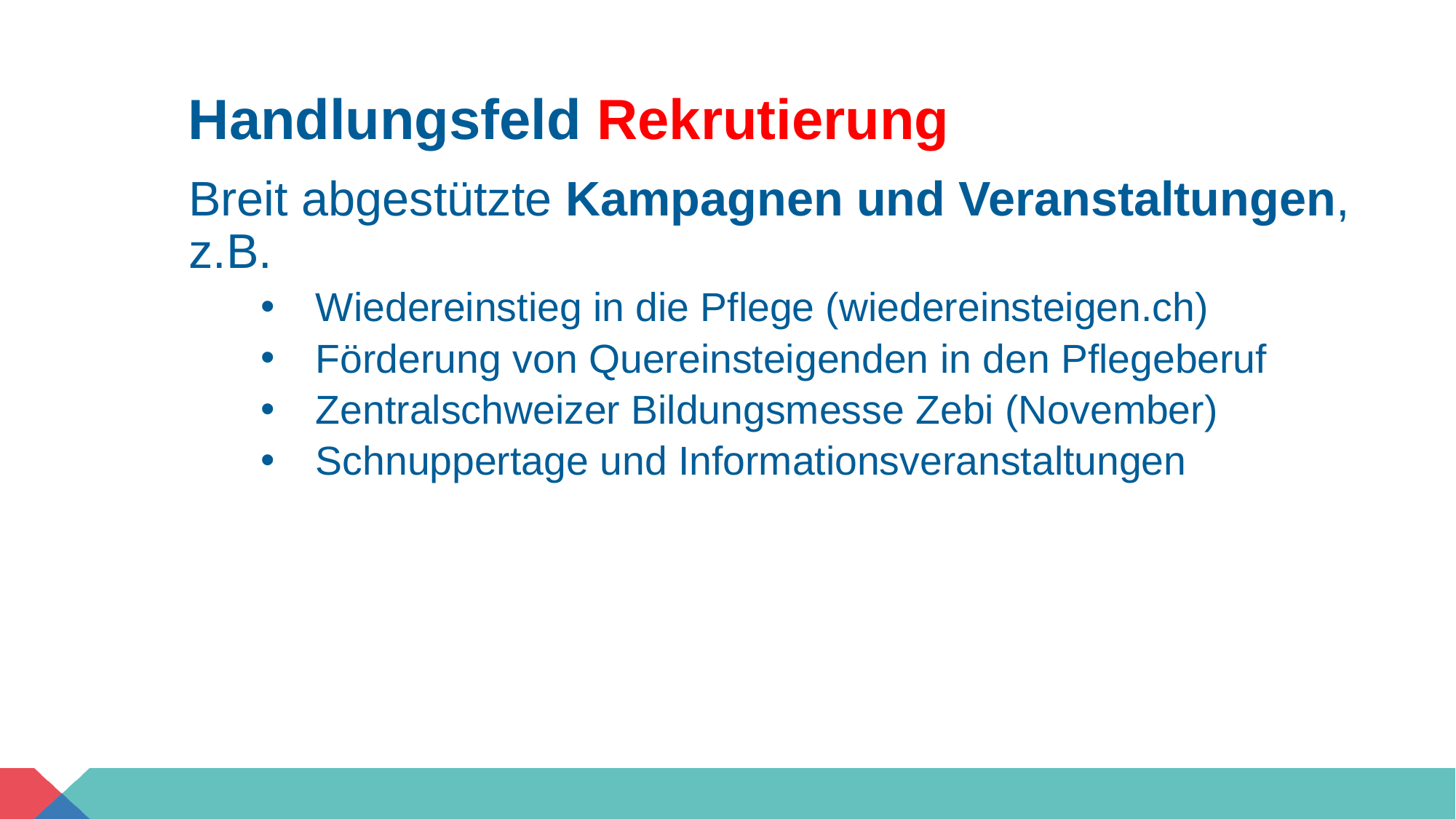

# Handlungsfeld Rekrutierung
Breit abgestützte Kampagnen und Veranstaltungen, z.B.
Wiedereinstieg in die Pflege (wiedereinsteigen.ch)
Förderung von Quereinsteigenden in den Pflegeberuf
Zentralschweizer Bildungsmesse Zebi (November)
Schnuppertage und Informationsveranstaltungen